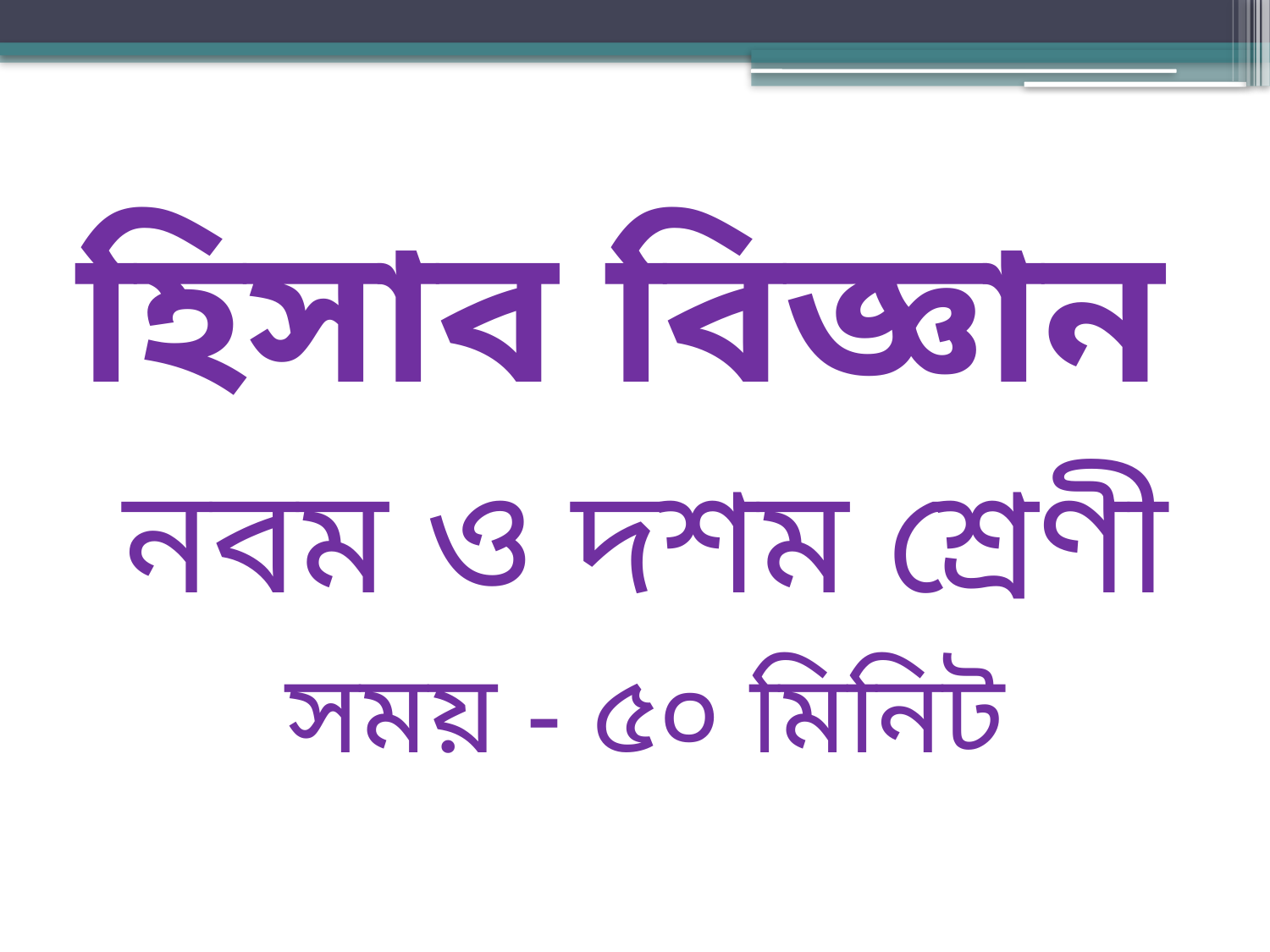

হিসাব বিজ্ঞান
নবম ও দশম শ্রেণী
সময় - ৫০ মিনিট